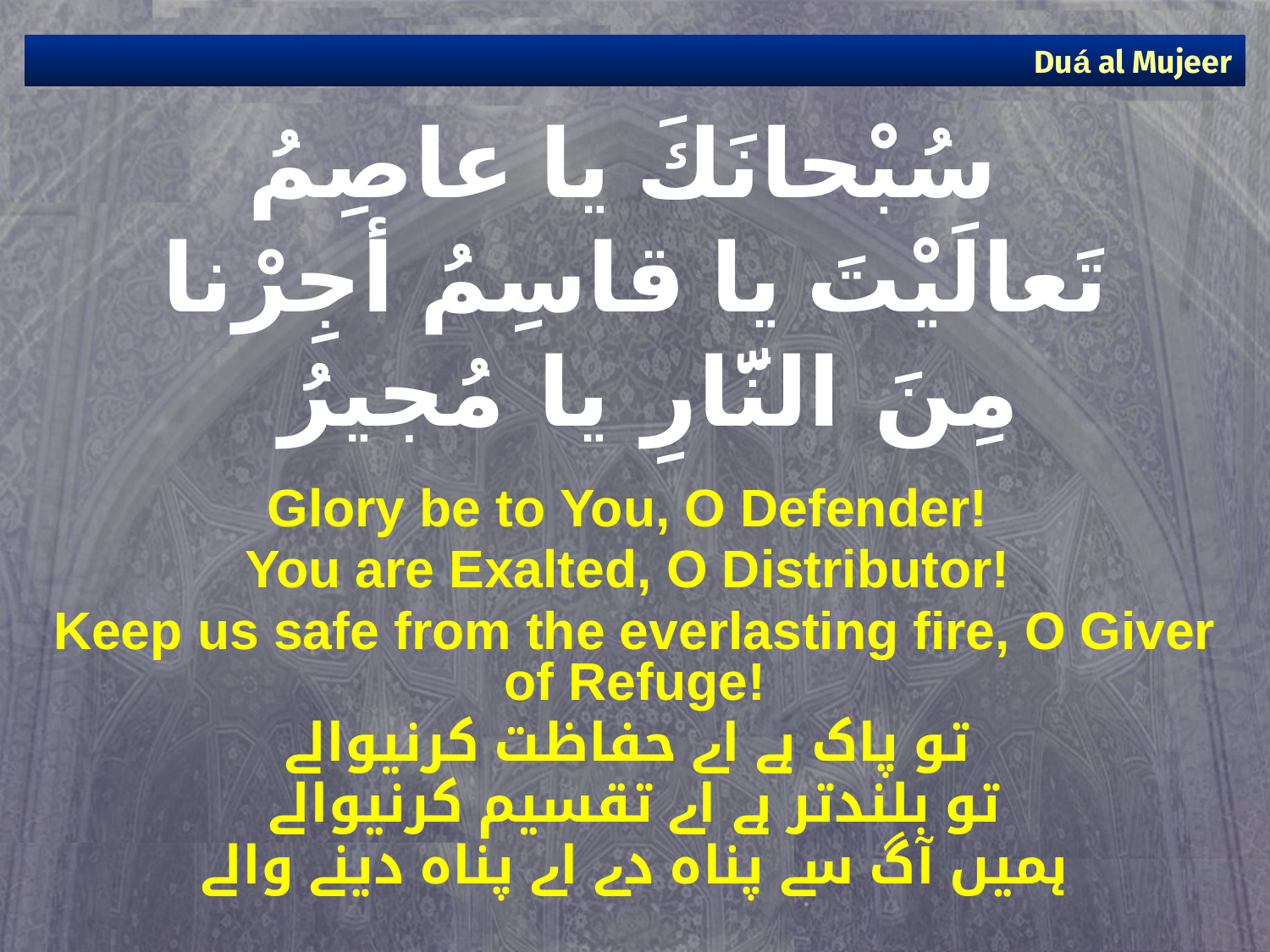

Duá al Mujeer
# سُبْحانَكَ يا عاصِمُ تَعالَيْتَ يا قاسِمُ أجِرْنا مِنَ النَّارِ يا مُجيرُ
Glory be to You, O Defender!
You are Exalted, O Distributor!
Keep us safe from the everlasting fire, O Giver of Refuge!
تو پاک ہے اے حفاظت کرنیوالے
تو بلندتر ہے اے تقسیم کرنیوالے
ہمیں آگ سے پناہ دے اے پناہ دینے والے